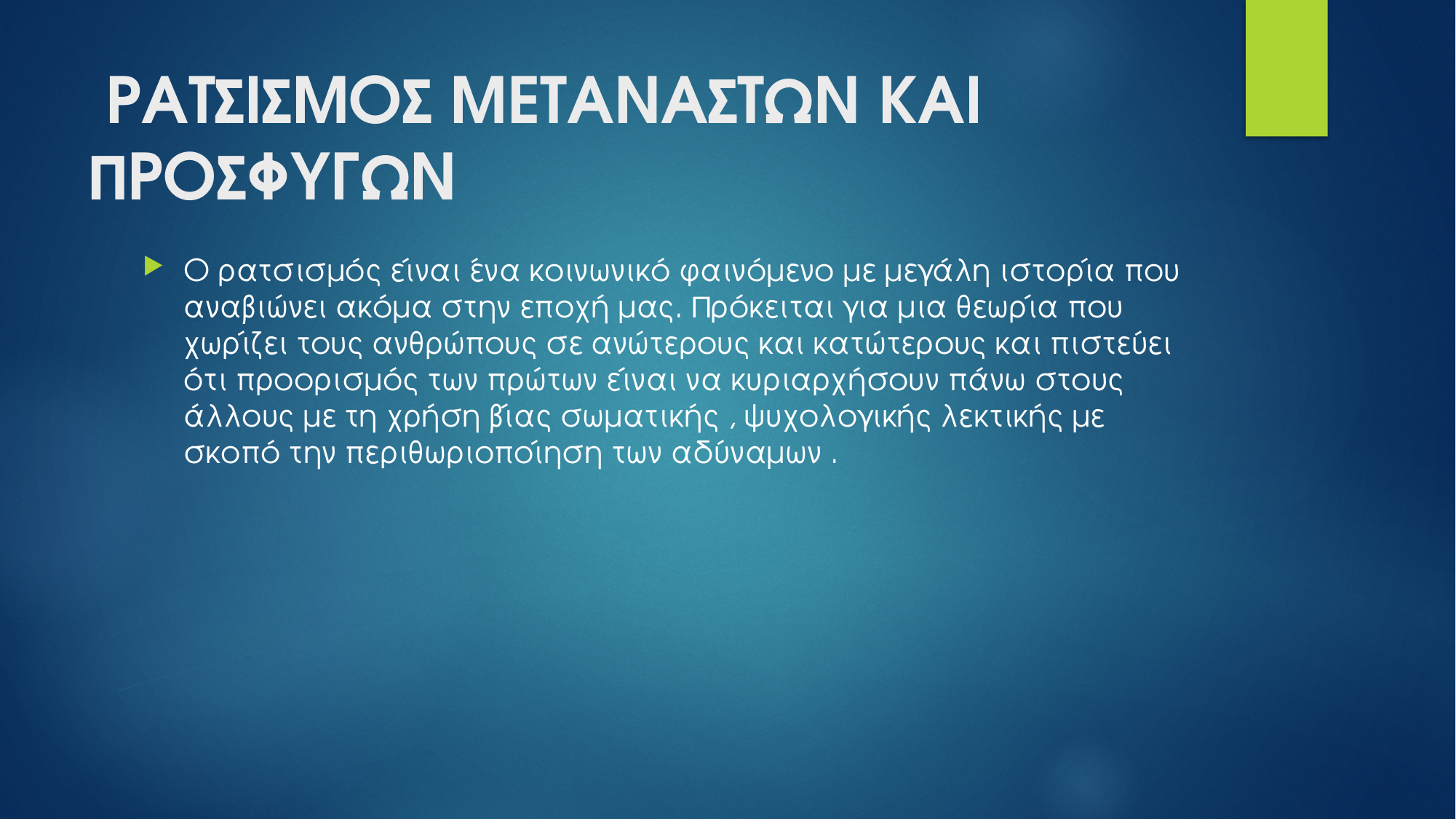

# ΡΑΤΣΙΣΜΟΣ ΜΕΤΑΝΑΣΤΩΝ ΚΑΙ ΠΡΟΣΦΥΓΩΝ
Ο ρατσισμός είναι ένα κοινωνικό φαινόμενο με μεγάλη ιστορία που αναβιώνει ακόμα στην εποχή μας. Πρόκειται για μια θεωρία που χωρίζει τους ανθρώπους σε ανώτερους και κατώτερους και πιστεύει ότι προορισμός των πρώτων είναι να κυριαρχήσουν πάνω στους  άλλους με τη χρήση βίας σωματικής , ψυχολογικής λεκτικής με σκοπό την περιθωριοποίηση των αδύναμων .